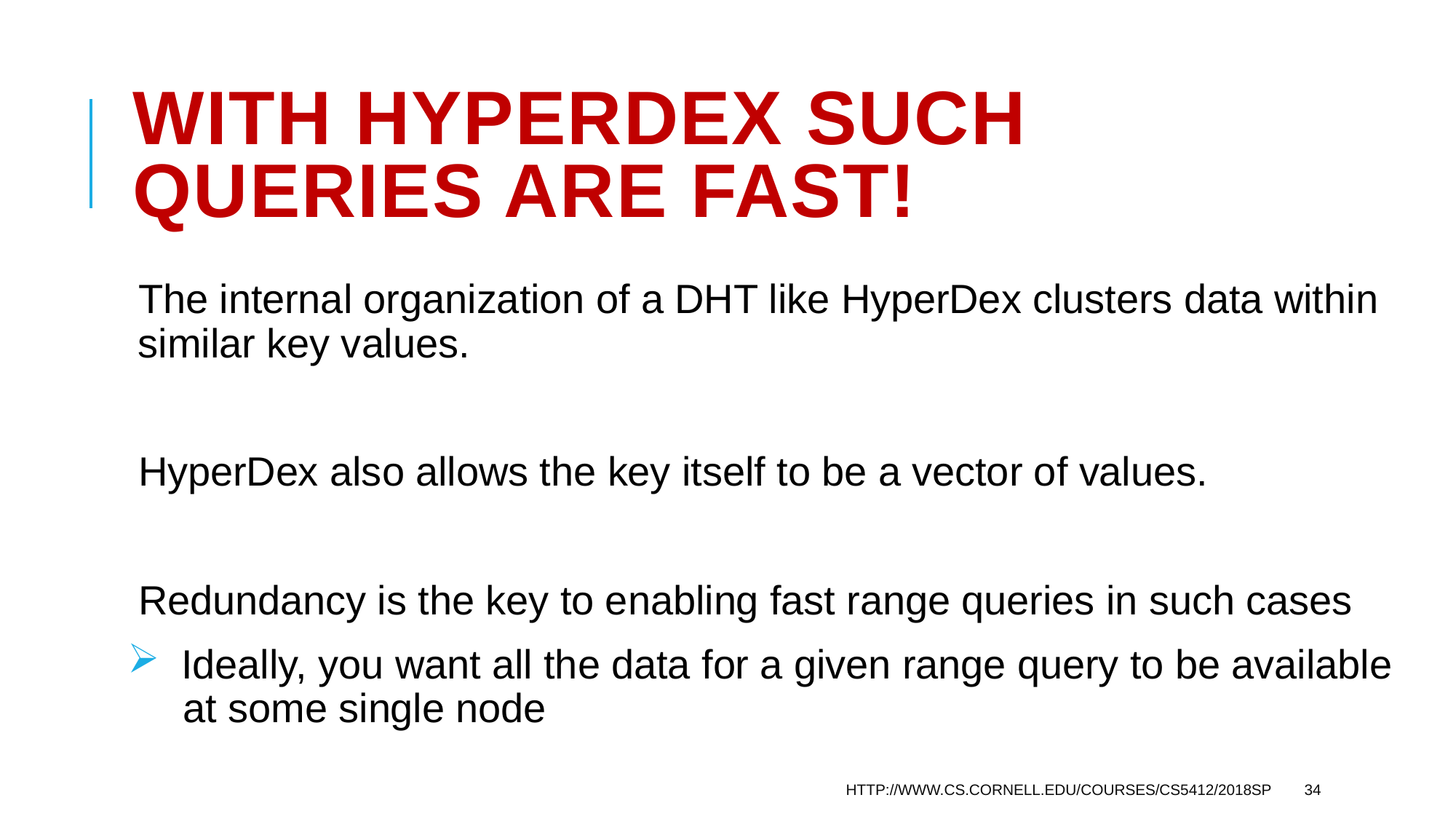

# With HyperDex such queries are fast!
The internal organization of a DHT like HyperDex clusters data within similar key values.

HyperDex also allows the key itself to be a vector of values.

Redundancy is the key to enabling fast range queries in such cases
  Ideally, you want all the data for a given range query to be available
    at some single node
http://www.cs.cornell.edu/courses/cs5412/2018sp
34